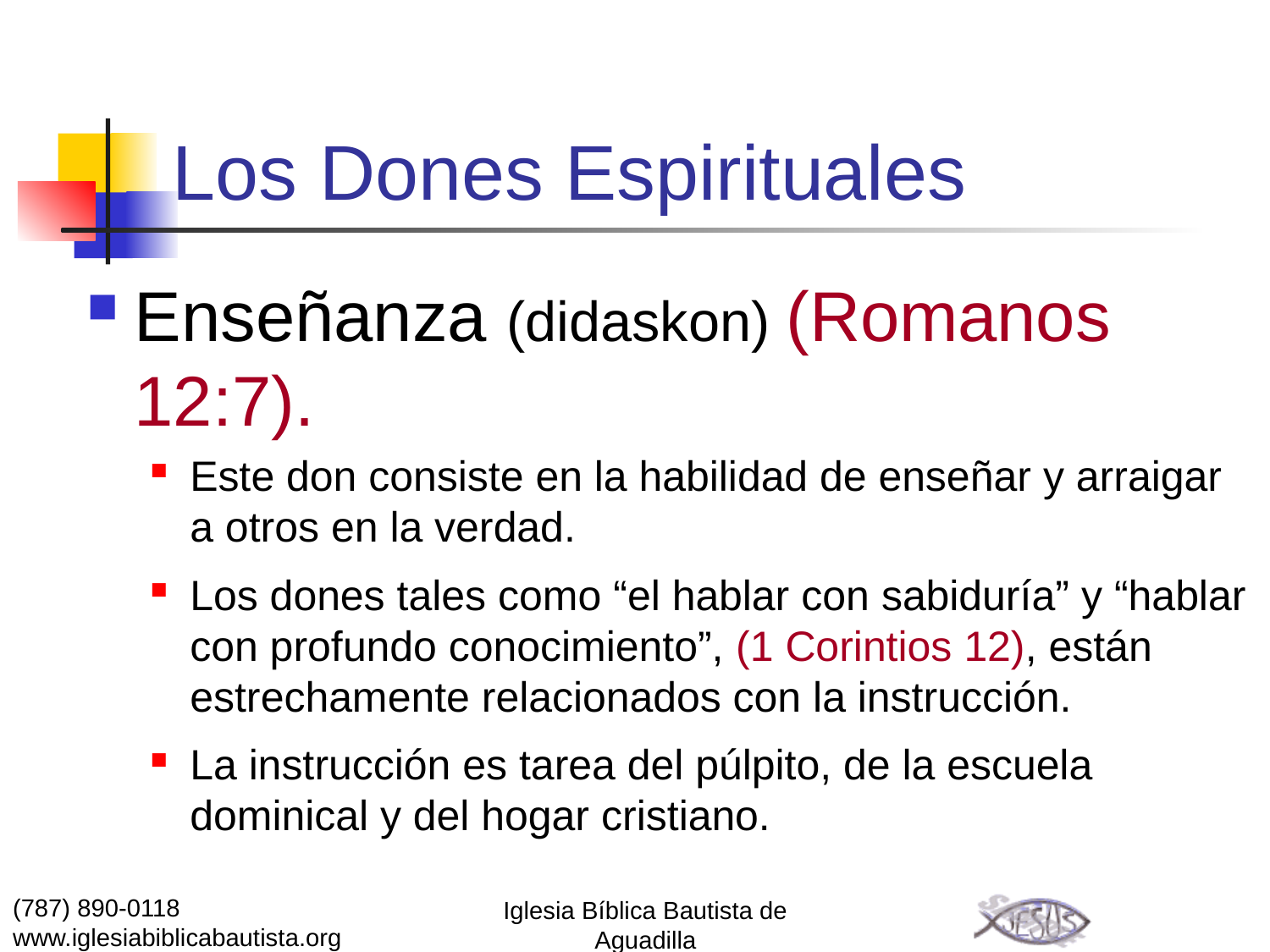

# Los Dones Espirituales
Enseñanza (didaskon) (Romanos 12:7).
Este don consiste en la habilidad de enseñar y arraigar a otros en la verdad.
Los dones tales como “el hablar con sabiduría” y “hablar con profundo conocimiento”, (1 Corintios 12), están estrechamente relacionados con la instrucción.
La instrucción es tarea del púlpito, de la escuela dominical y del hogar cristiano.
(787) 890-0118
www.iglesiabiblicabautista.org
Iglesia Bíblica Bautista de Aguadilla